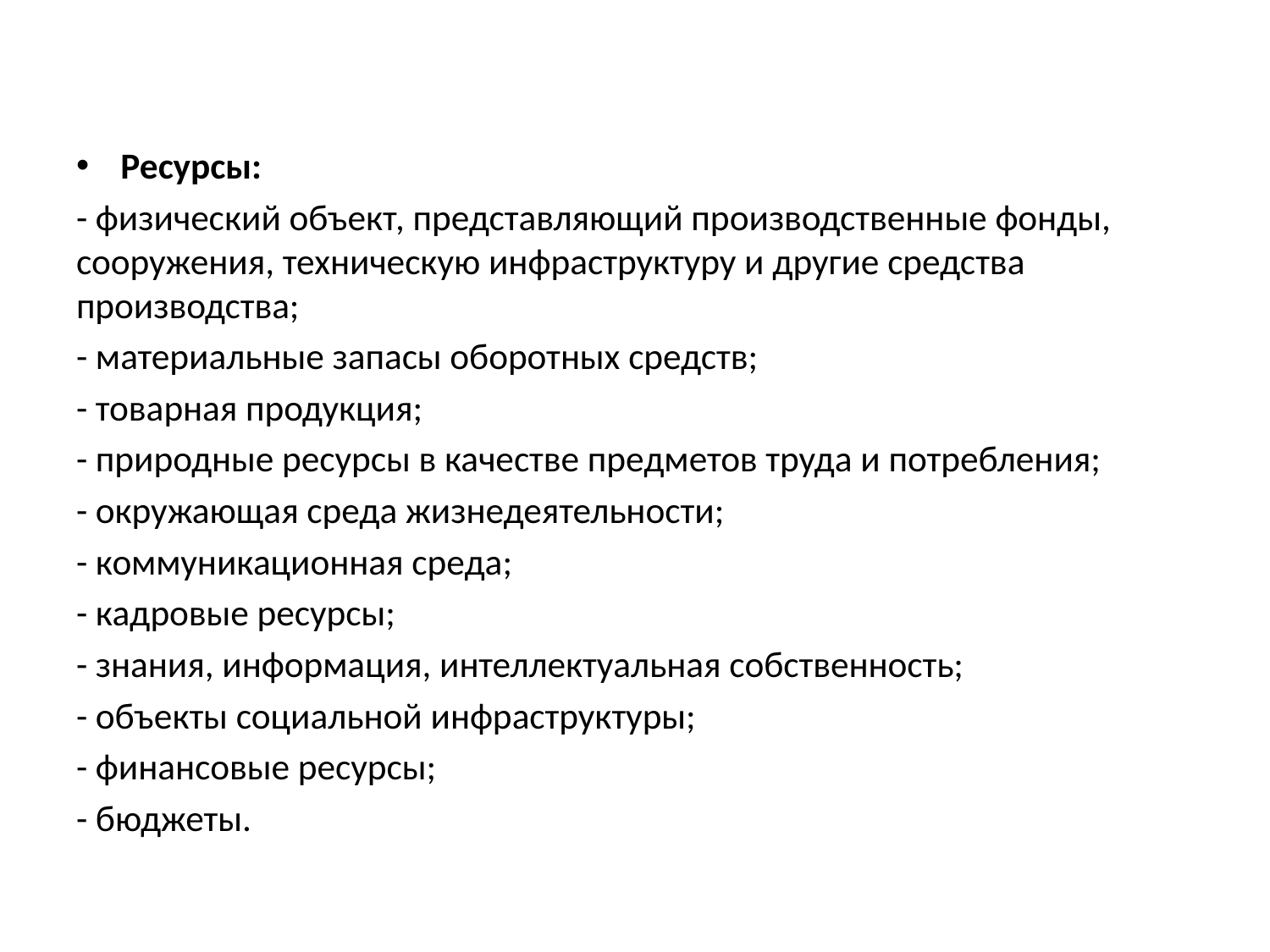

#
Ресурсы:
- физический объект, представляющий производственные фонды, сооружения, техническую инфраструктуру и другие средства производства;
- материальные запасы оборотных средств;
- товарная продукция;
- природные ресурсы в качестве предметов труда и потребления;
- окружающая среда жизнедеятельности;
- коммуникационная среда;
- кадровые ресурсы;
- знания, информация, интеллектуальная собственность;
- объекты социальной инфраструктуры;
- финансовые ресурсы;
- бюджеты.